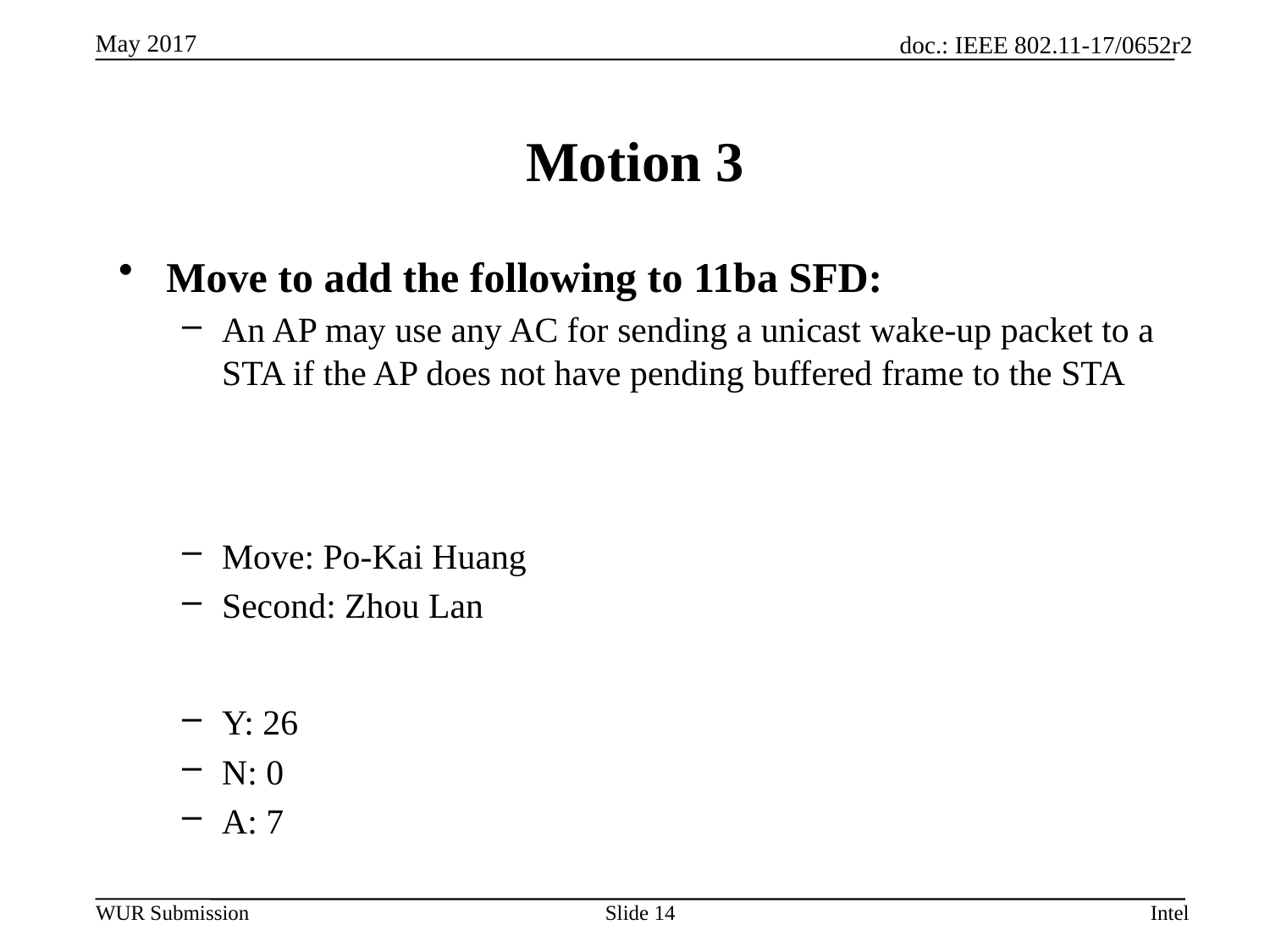

# Motion 3
Move to add the following to 11ba SFD:
An AP may use any AC for sending a unicast wake-up packet to a STA if the AP does not have pending buffered frame to the STA

Move: Po-Kai Huang
Second: Zhou Lan

Y: 26
N: 0
A: 7

Slide 14
Intel